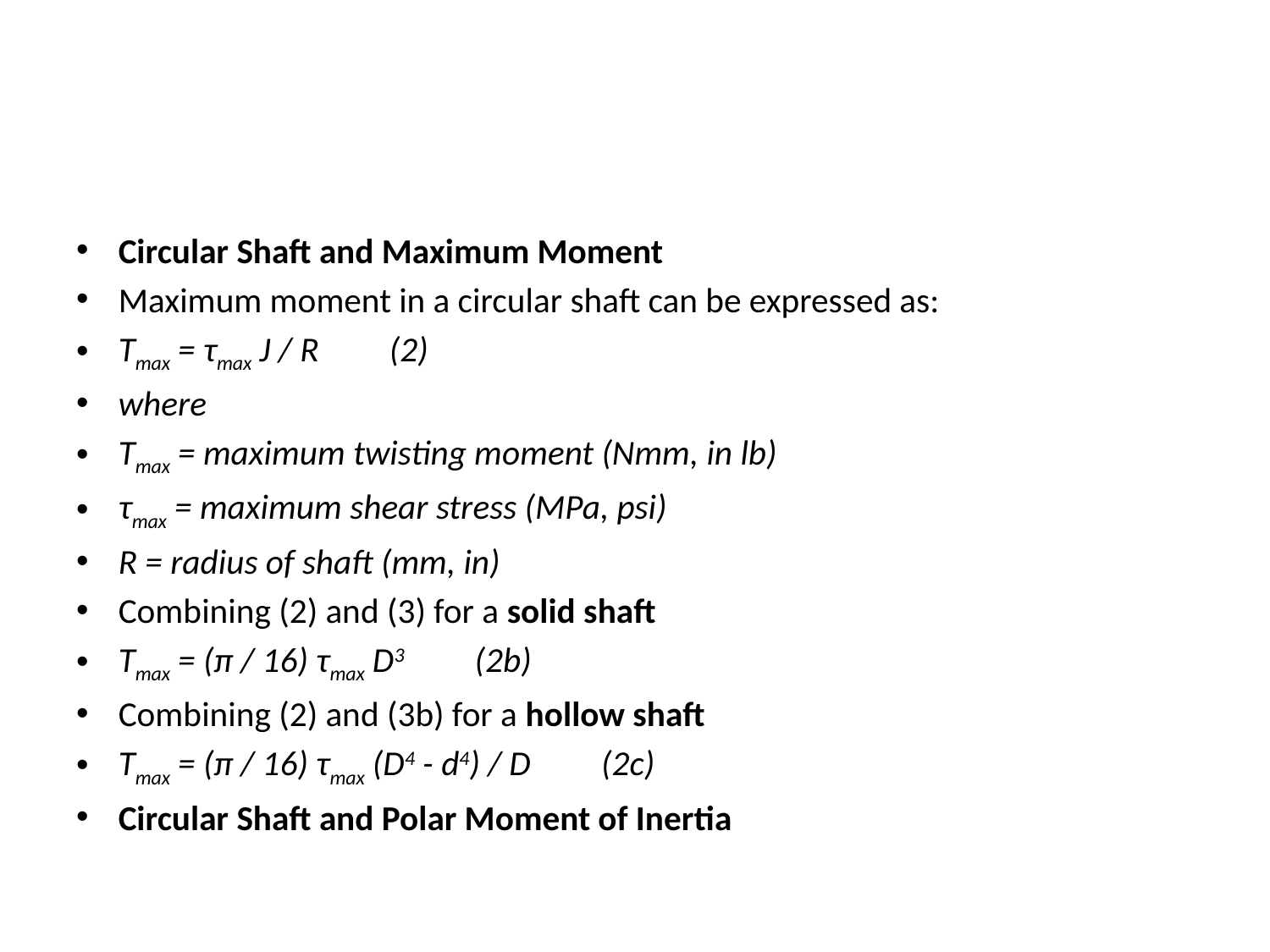

#
Circular Shaft and Maximum Moment
Maximum moment in a circular shaft can be expressed as:
Tmax = τmax J / R         (2)
where
Tmax = maximum twisting moment (Nmm, in lb)
τmax = maximum shear stress (MPa, psi)
R = radius of shaft (mm, in)
Combining (2) and (3) for a solid shaft
Tmax = (π / 16) τmax D3         (2b)
Combining (2) and (3b) for a hollow shaft
Tmax = (π / 16) τmax (D4 - d4) / D         (2c)
Circular Shaft and Polar Moment of Inertia